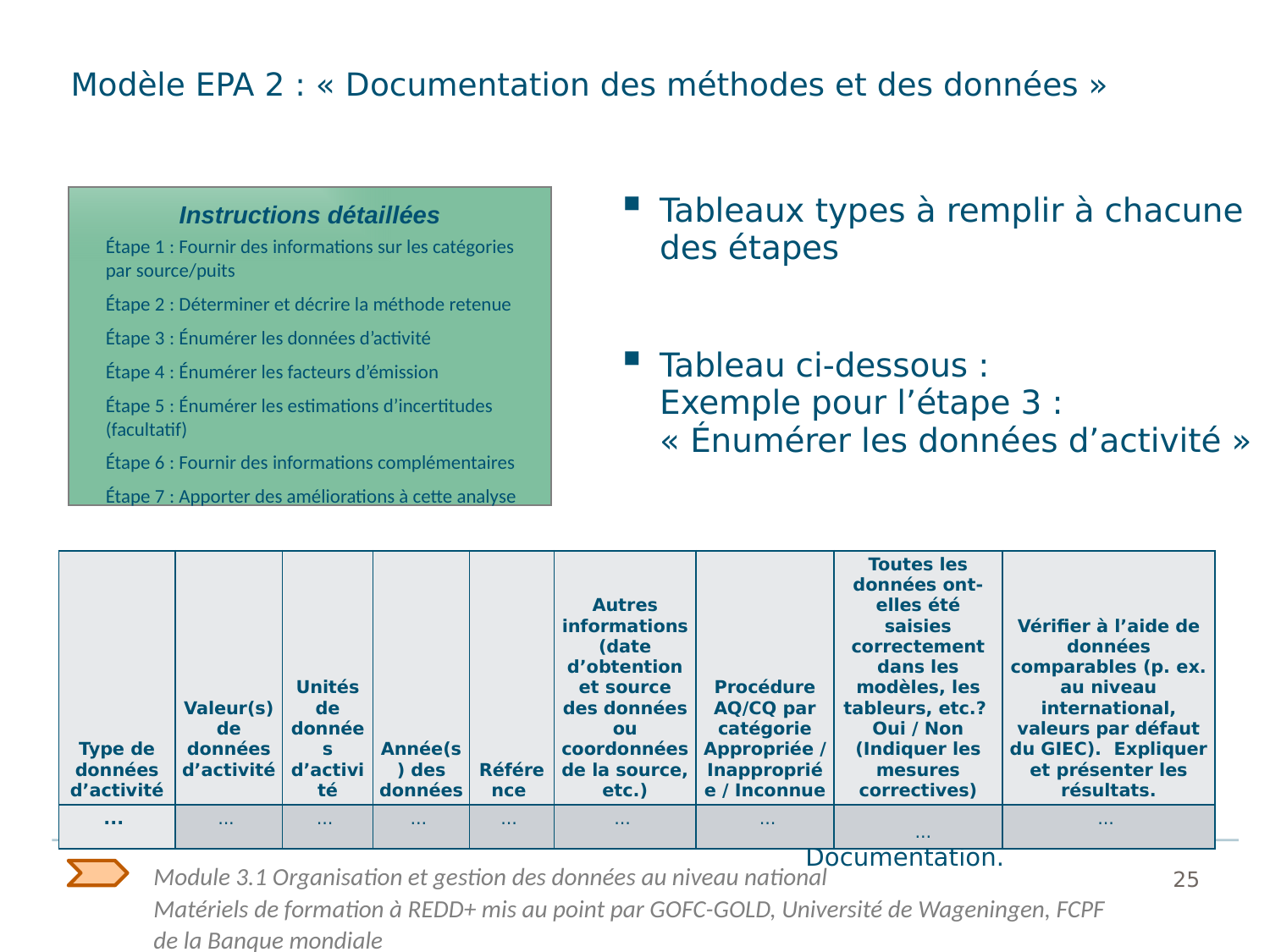

# Modèle EPA 2 : « Documentation des méthodes et des données »
Tableaux types à remplir à chacune des étapes

Tableau ci-dessous :
Exemple pour l’étape 3 :
« Énumérer les données d’activité »
Instructions détaillées
Étape 1 : Fournir des informations sur les catégories par source/puits
Étape 2 : Déterminer et décrire la méthode retenue
Étape 3 : Énumérer les données d’activité
Étape 4 : Énumérer les facteurs d’émission
Étape 5 : Énumérer les estimations d’incertitudes (facultatif)
Étape 6 : Fournir des informations complémentaires
Étape 7 : Apporter des améliorations à cette analyse
| Type de données d’activité | Valeur(s)de données d’activité | Unités de données d’activité | Année(s) des données | Référence | Autres informations (date d’obtention et source des données ou coordonnées de la source, etc.) | Procédure AQ/CQ par catégorie Appropriée / Inappropriée / Inconnue | Toutes les données ont-elles été saisies correctement dans les modèles, les tableurs, etc.? Oui / Non (Indiquer les mesures correctives) | Vérifier à l’aide de données comparables (p. ex. au niveau international, valeurs par défaut du GIEC). Expliquer et présenter les résultats. |
| --- | --- | --- | --- | --- | --- | --- | --- | --- |
| ... | ... | ... | ... | ... | ... | ... | ... | ... |
Source : EPA Template 2,
Methods and Data Documentation.